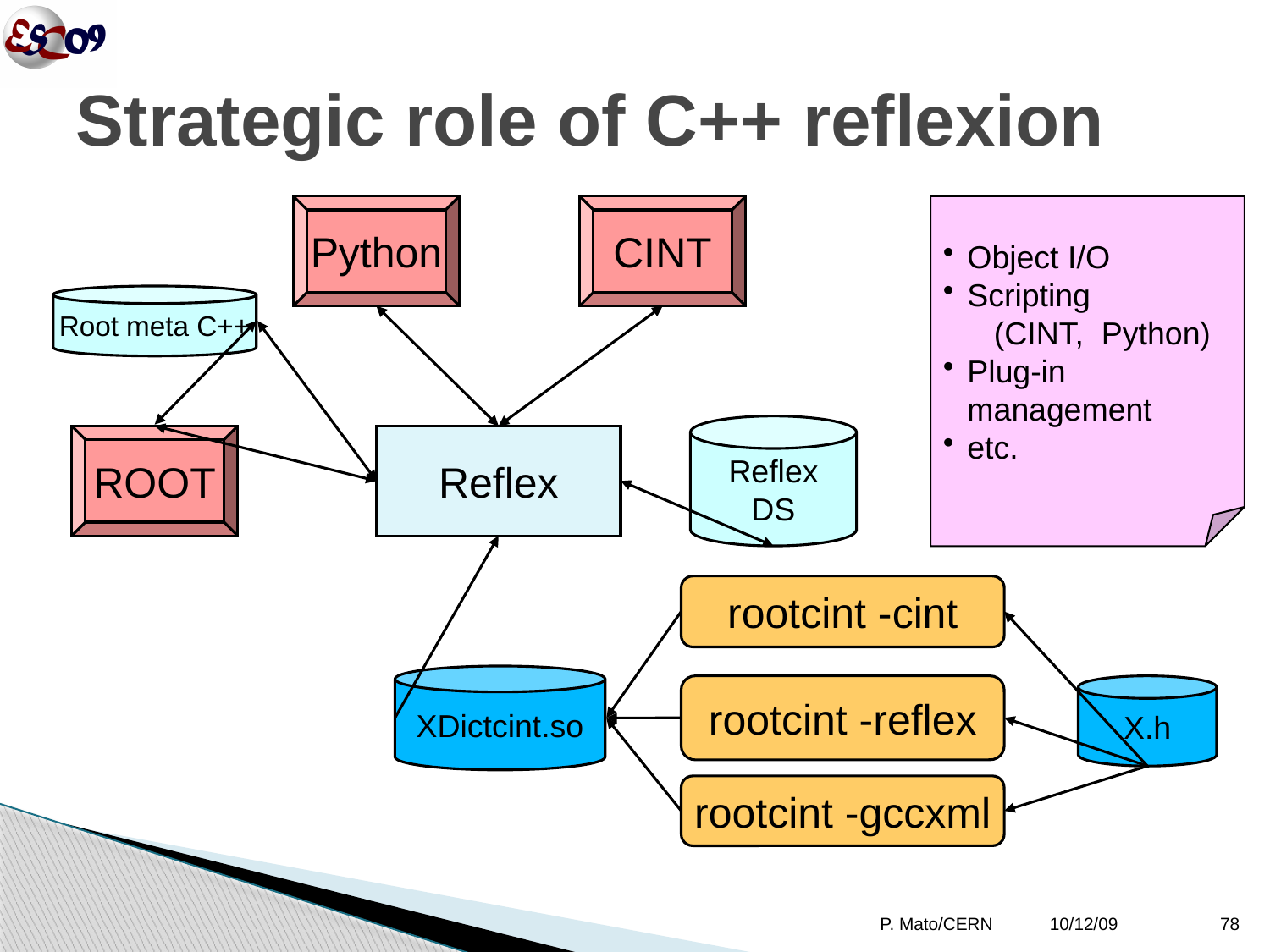

# Strategic role of C++ reflexion
Object I/O
Scripting
   (CINT,  Python)
Plug-in management
etc.
Python
CINT
Root meta C++
Reflex
DS
ROOT
Reflex
rootcint -cint
XDictcint.so
rootcint -reflex
X.h
rootcint -gccxml
P. Mato/CERN
10/12/09
78